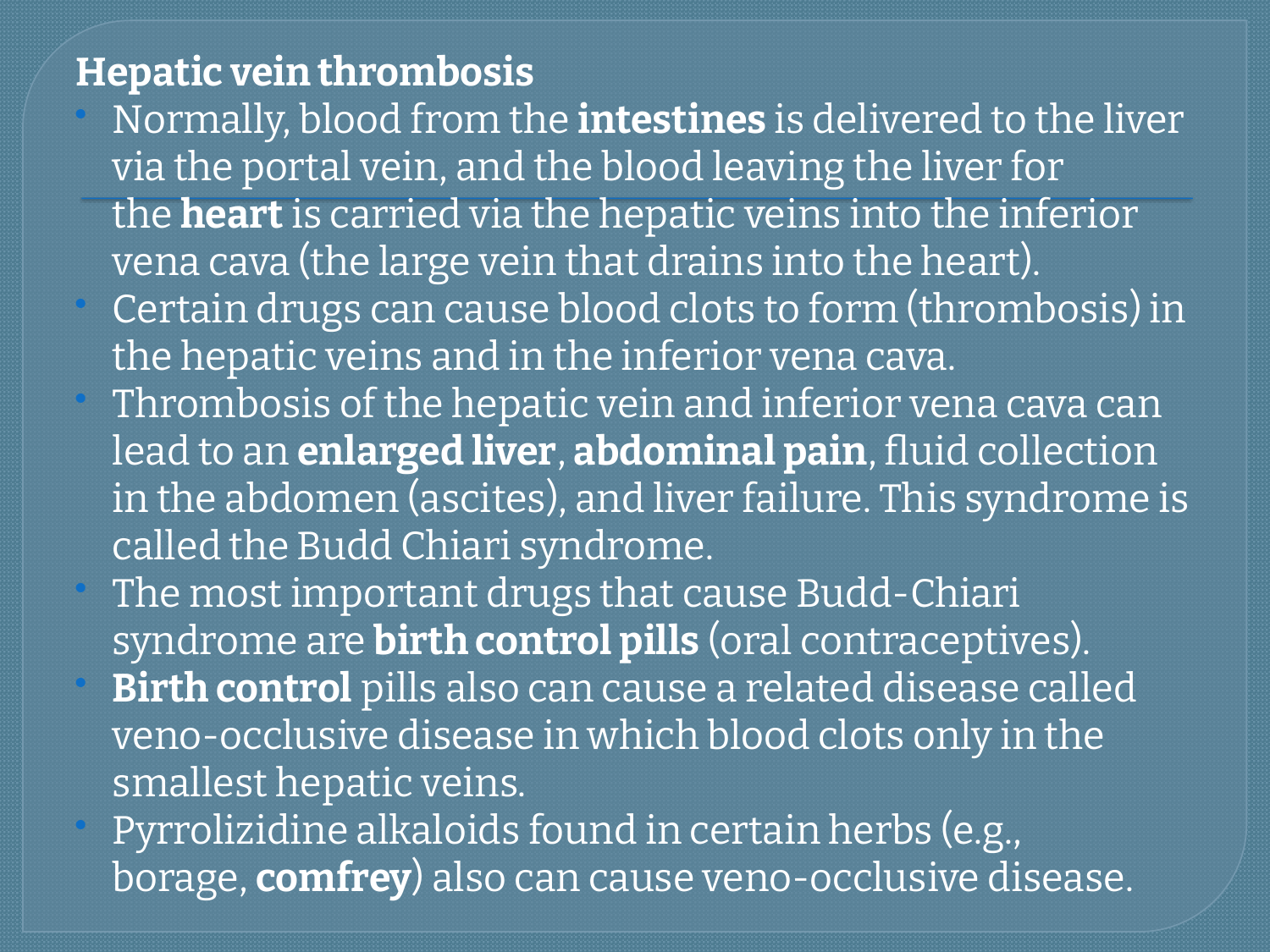

Hepatic vein thrombosis
Normally, blood from the intestines is delivered to the liver via the portal vein, and the blood leaving the liver for the heart is carried via the hepatic veins into the inferior vena cava (the large vein that drains into the heart).
Certain drugs can cause blood clots to form (thrombosis) in the hepatic veins and in the inferior vena cava.
Thrombosis of the hepatic vein and inferior vena cava can lead to an enlarged liver, abdominal pain, fluid collection in the abdomen (ascites), and liver failure. This syndrome is called the Budd Chiari syndrome.
The most important drugs that cause Budd-Chiari syndrome are birth control pills (oral contraceptives).
Birth control pills also can cause a related disease called veno-occlusive disease in which blood clots only in the smallest hepatic veins.
Pyrrolizidine alkaloids found in certain herbs (e.g., borage, comfrey) also can cause veno-occlusive disease.